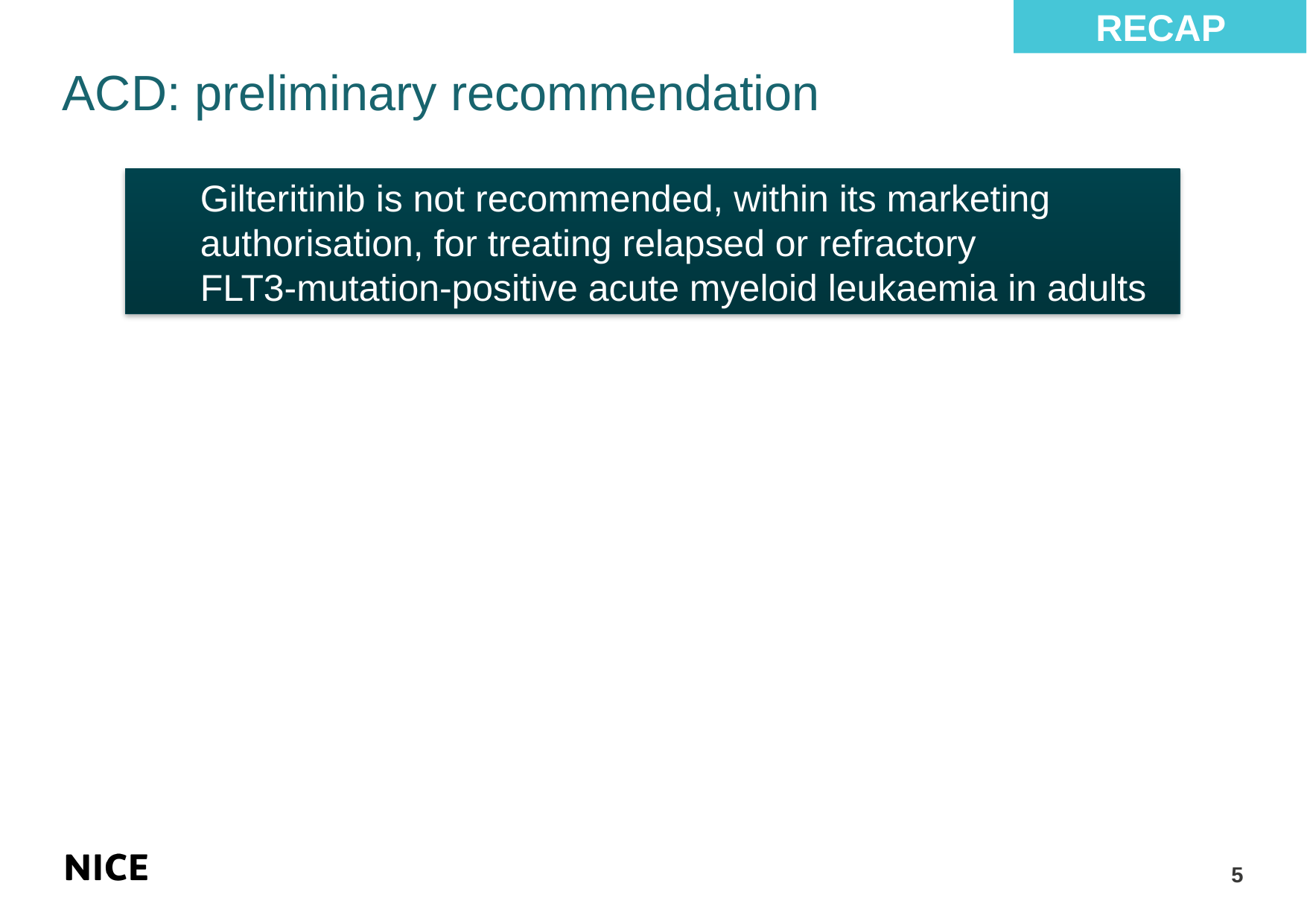

RECAP
# ACD: preliminary recommendation
Gilteritinib is not recommended, within its marketing authorisation, for treating relapsed or refractory FLT3‑mutation-positive acute myeloid leukaemia in adults
5